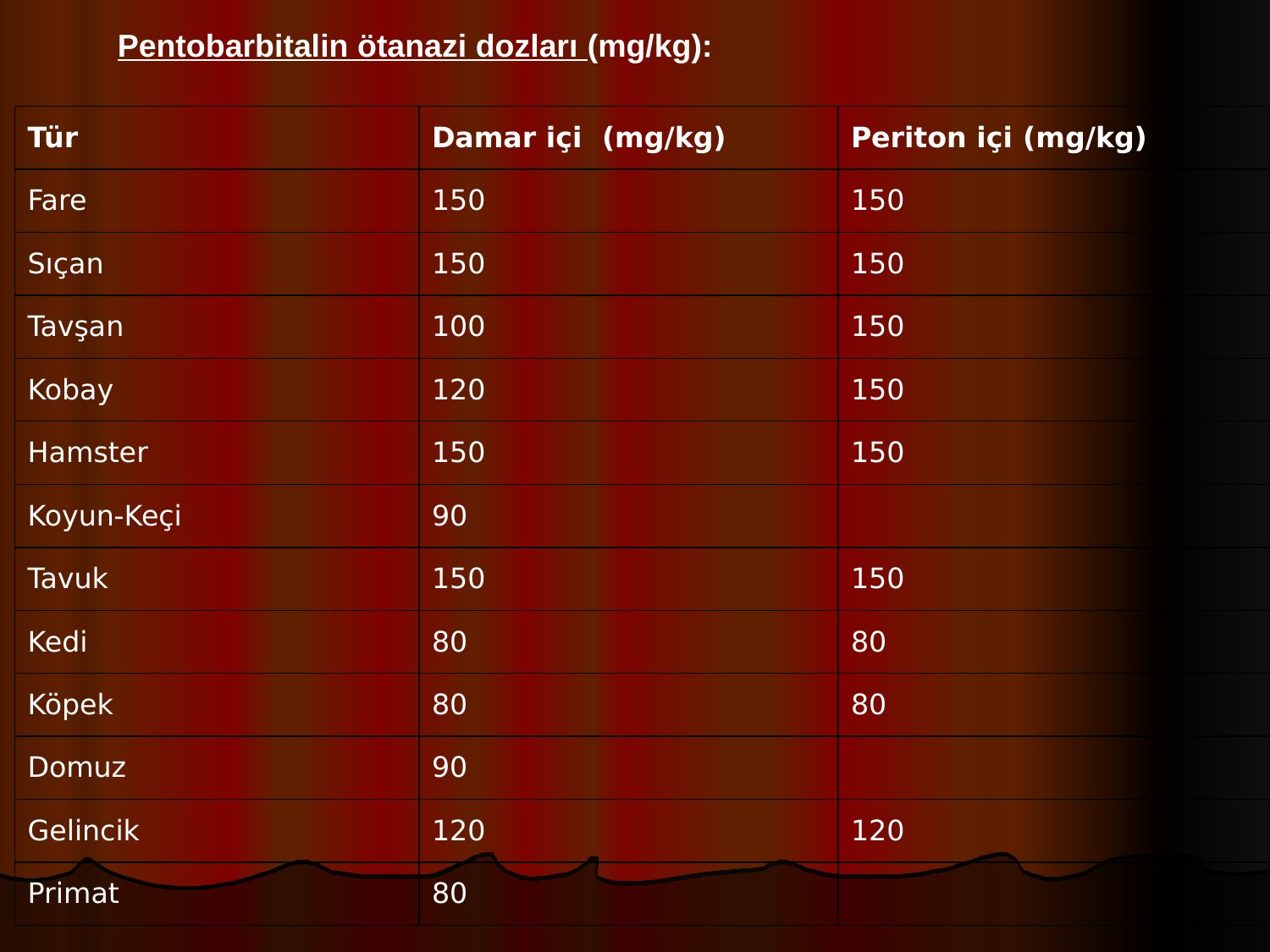

Pentobarbitalin ötanazi dozları (mg/kg):
| Tür | Damar içi (mg/kg) | Periton içi (mg/kg) |
| --- | --- | --- |
| Fare | 150 | 150 |
| Sıçan | 150 | 150 |
| Tavşan | 100 | 150 |
| Kobay | 120 | 150 |
| Hamster | 150 | 150 |
| Koyun-Keçi | 90 |  |
| Tavuk | 150 | 150 |
| Kedi | 80 | 80 |
| Köpek | 80 | 80 |
| Domuz | 90 |  |
| Gelincik | 120 | 120 |
| Primat | 80 |  |